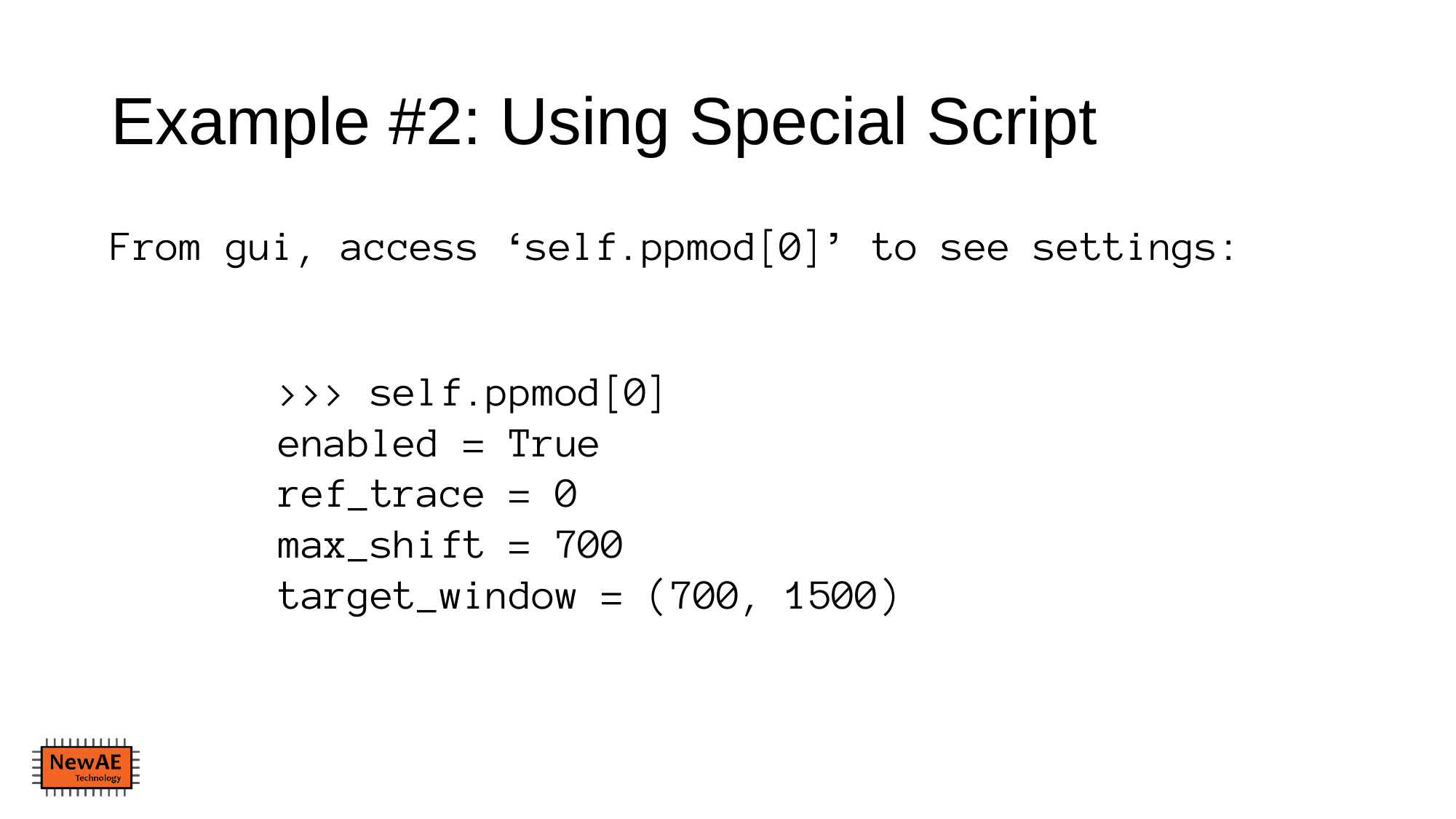

# Example #2: Using Special Script
From gui, access ‘self.ppmod[0]’ to see settings:

>>> self.ppmod[0]
enabled = True
ref_trace = 0
max_shift = 700
target_window = (700, 1500)